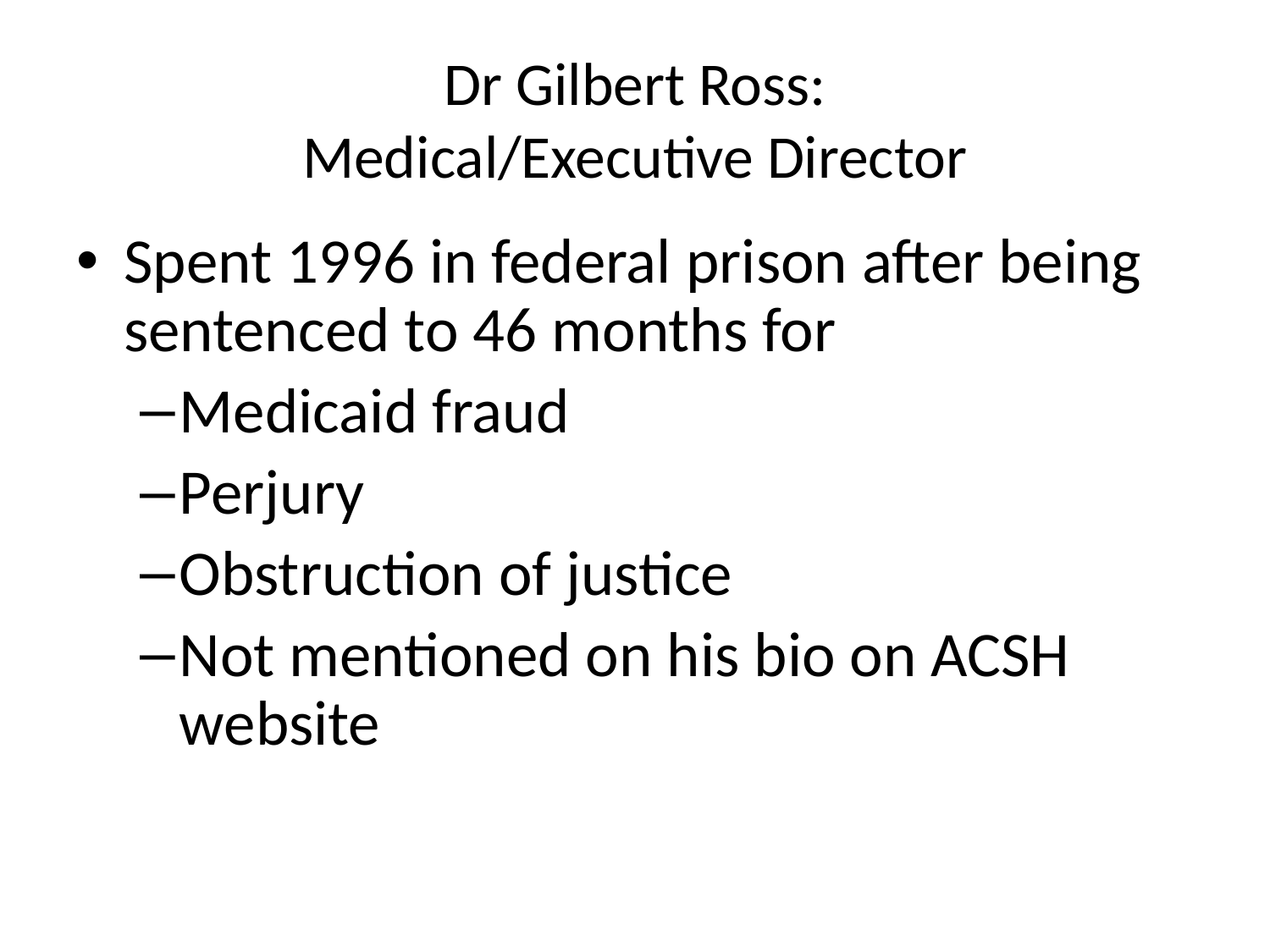

# Dr Gilbert Ross: Medical/Executive Director
Spent 1996 in federal prison after being sentenced to 46 months for
Medicaid fraud
Perjury
Obstruction of justice
Not mentioned on his bio on ACSH website